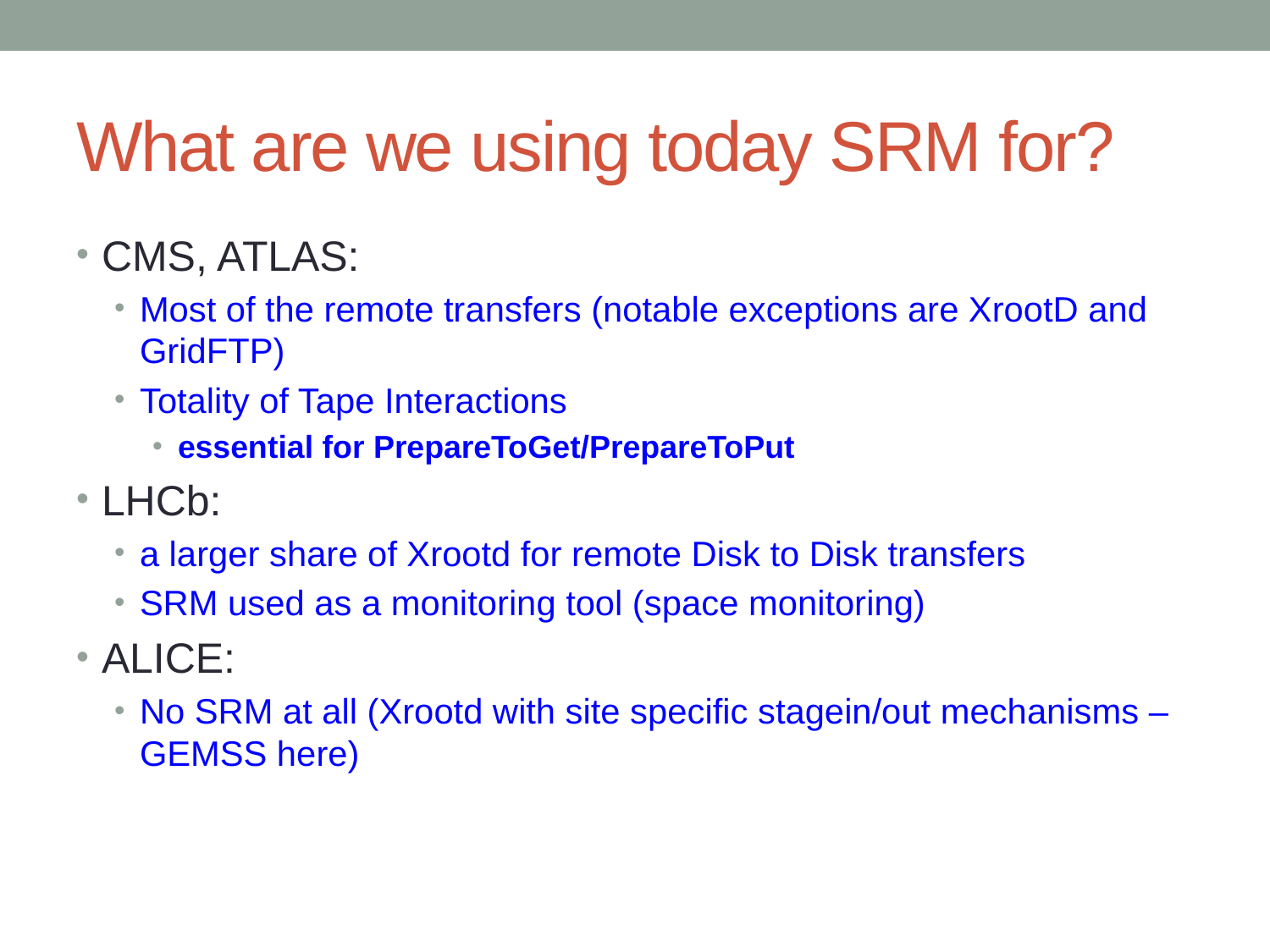

# What are we using today SRM for?
CMS, ATLAS:
Most of the remote transfers (notable exceptions are XrootD and GridFTP)
Totality of Tape Interactions
essential for PrepareToGet/PrepareToPut
LHCb:
a larger share of Xrootd for remote Disk to Disk transfers
SRM used as a monitoring tool (space monitoring)
ALICE:
No SRM at all (Xrootd with site specific stagein/out mechanisms – GEMSS here)